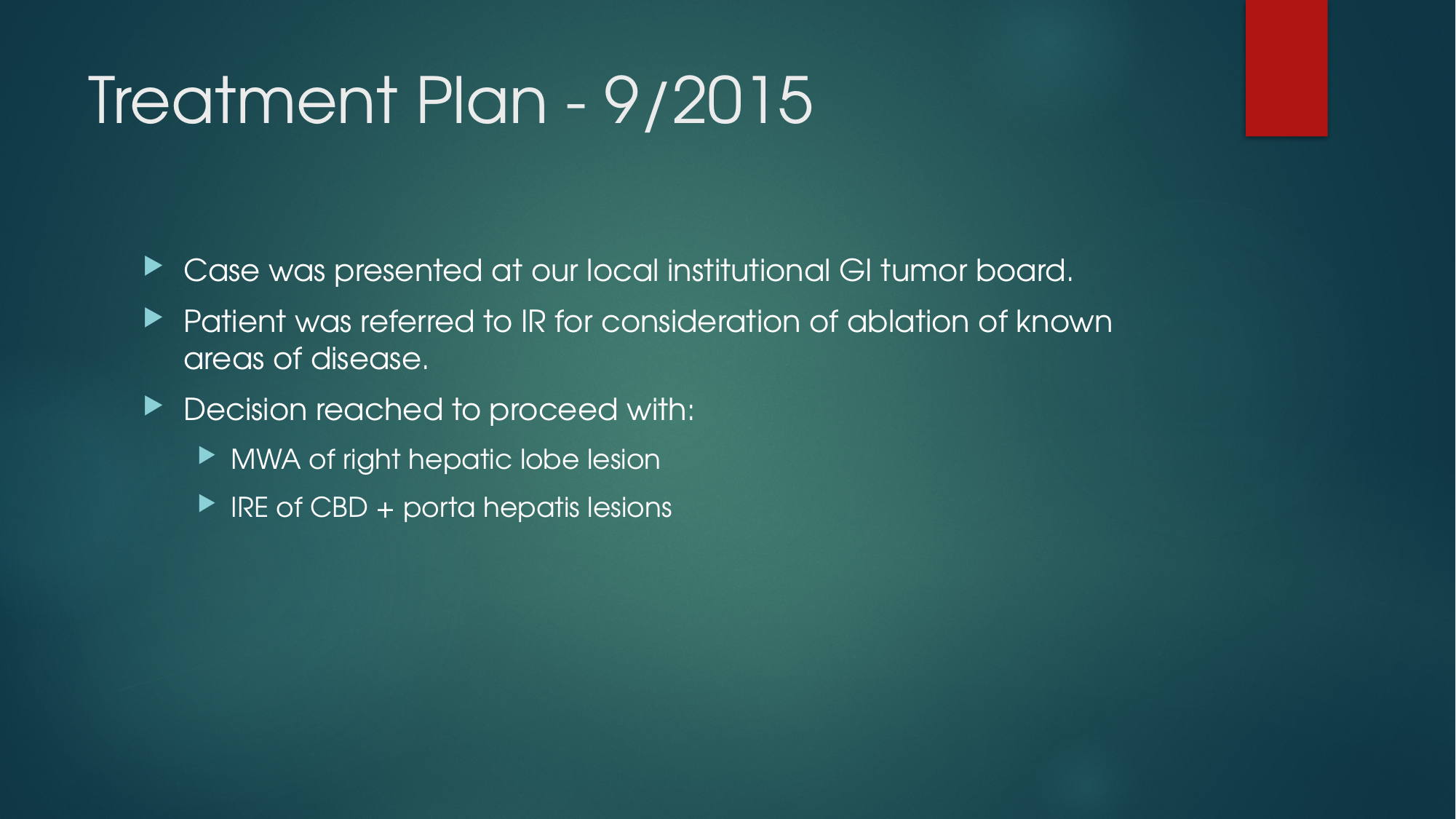

# Treatment Plan - 9/2015
Case was presented at our local institutional GI tumor board.
Patient was referred to IR for consideration of ablation of known areas of disease.
Decision reached to proceed with:
MWA of right hepatic lobe lesion
IRE of CBD + porta hepatis lesions